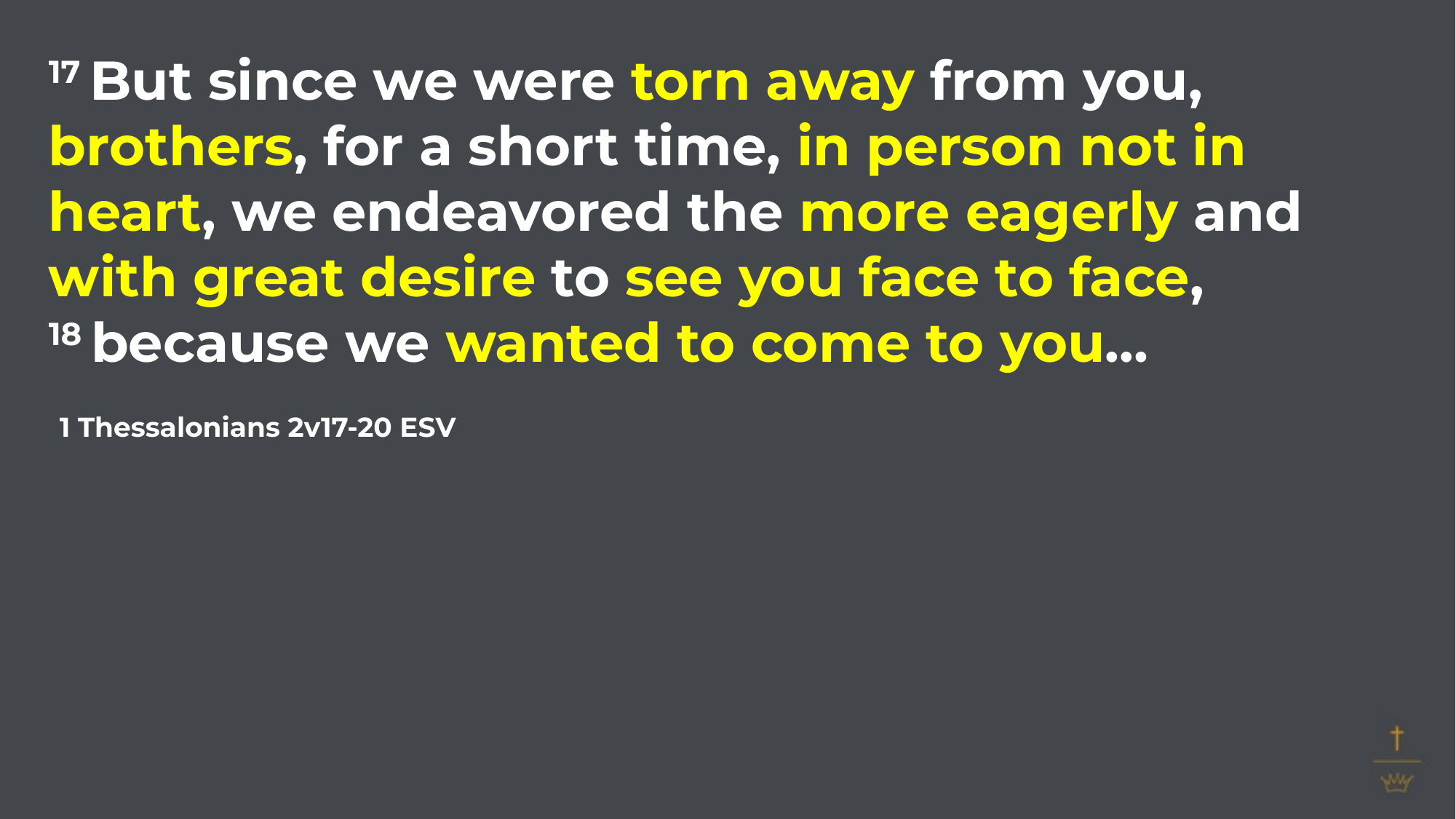

17 But since we were torn away from you, brothers, for a short time, in person not in heart, we endeavored the more eagerly and with great desire to see you face to face, 18 because we wanted to come to you…
 1 Thessalonians 2v17-20 ESV